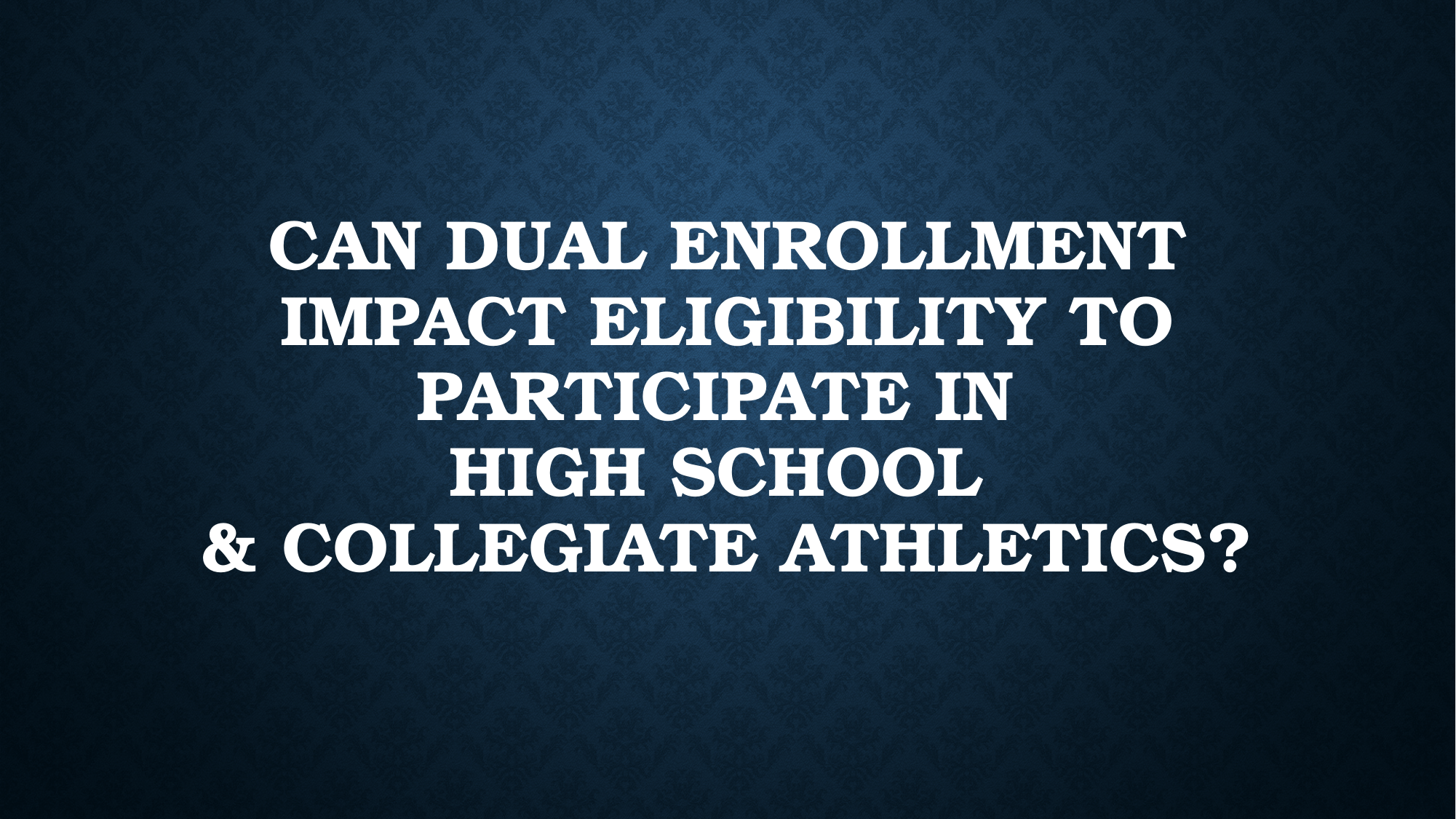

# Can dual enrollment impact eligibility to participate in High School & collegiate Athletics?